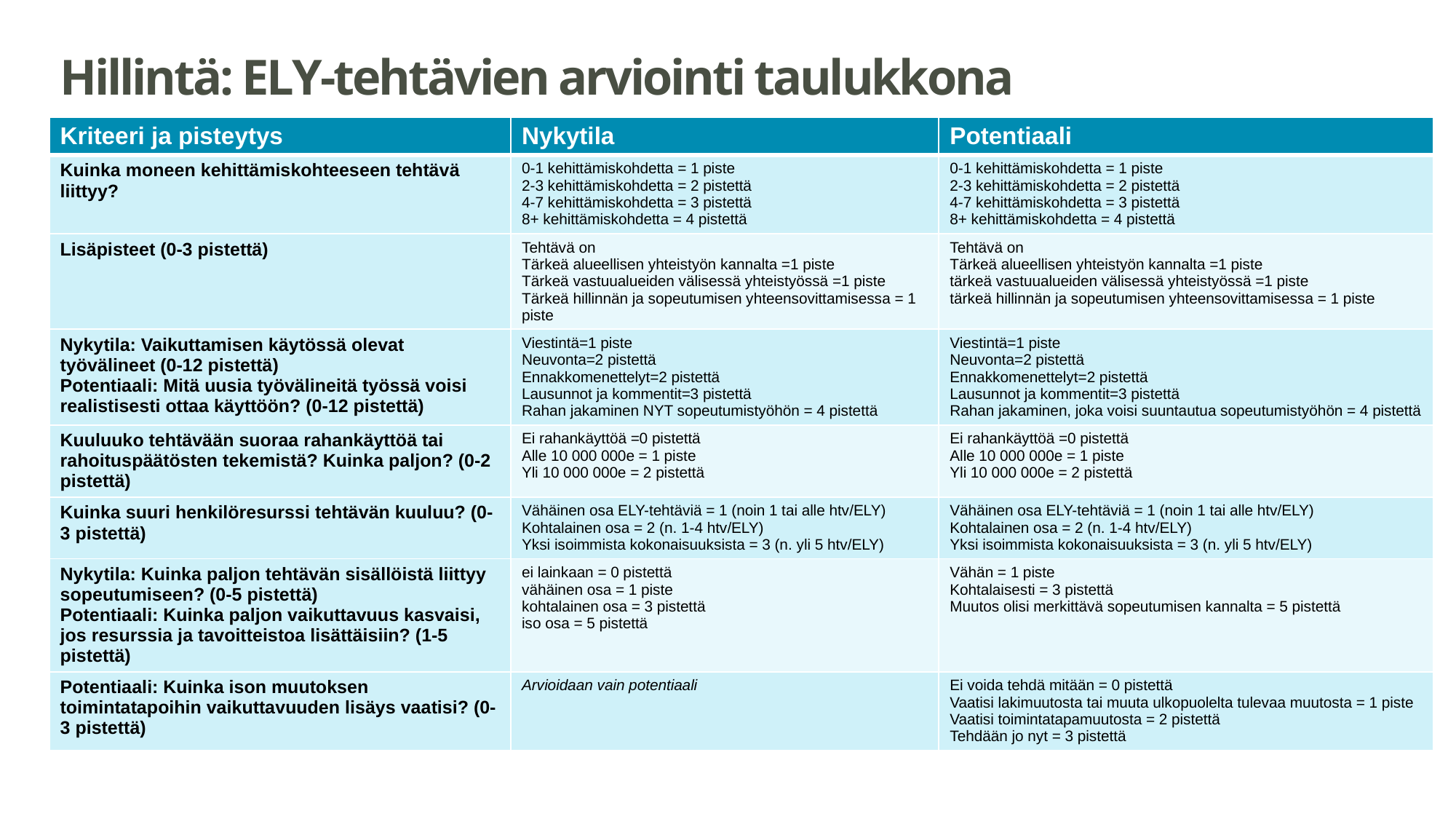

# Hillintä: ELY-tehtävien arviointi taulukkona
| Kriteeri ja pisteytys | Nykytila | Potentiaali |
| --- | --- | --- |
| Kuinka moneen kehittämiskohteeseen tehtävä liittyy? | 0-1 kehittämiskohdetta = 1 piste 2-3 kehittämiskohdetta = 2 pistettä 4-7 kehittämiskohdetta = 3 pistettä 8+ kehittämiskohdetta = 4 pistettä | 0-1 kehittämiskohdetta = 1 piste 2-3 kehittämiskohdetta = 2 pistettä 4-7 kehittämiskohdetta = 3 pistettä 8+ kehittämiskohdetta = 4 pistettä |
| Lisäpisteet (0-3 pistettä) | Tehtävä on Tärkeä alueellisen yhteistyön kannalta =1 piste Tärkeä vastuualueiden välisessä yhteistyössä =1 piste Tärkeä hillinnän ja sopeutumisen yhteensovittamisessa = 1 piste | Tehtävä on Tärkeä alueellisen yhteistyön kannalta =1 piste tärkeä vastuualueiden välisessä yhteistyössä =1 piste tärkeä hillinnän ja sopeutumisen yhteensovittamisessa = 1 piste |
| Nykytila: Vaikuttamisen käytössä olevat työvälineet (0-12 pistettä) Potentiaali: Mitä uusia työvälineitä työssä voisi realistisesti ottaa käyttöön? (0-12 pistettä) | Viestintä=1 piste Neuvonta=2 pistettä Ennakkomenettelyt=2 pistettä Lausunnot ja kommentit=3 pistettä Rahan jakaminen NYT sopeutumistyöhön = 4 pistettä | Viestintä=1 piste Neuvonta=2 pistettä Ennakkomenettelyt=2 pistettä Lausunnot ja kommentit=3 pistettä Rahan jakaminen, joka voisi suuntautua sopeutumistyöhön = 4 pistettä |
| Kuuluuko tehtävään suoraa rahankäyttöä tai rahoituspäätösten tekemistä? Kuinka paljon? (0-2 pistettä) | Ei rahankäyttöä =0 pistettä Alle 10 000 000e = 1 piste Yli 10 000 000e = 2 pistettä | Ei rahankäyttöä =0 pistettä Alle 10 000 000e = 1 piste Yli 10 000 000e = 2 pistettä |
| Kuinka suuri henkilöresurssi tehtävän kuuluu? (0-3 pistettä) | Vähäinen osa ELY-tehtäviä = 1 (noin 1 tai alle htv/ELY) Kohtalainen osa = 2 (n. 1-4 htv/ELY) Yksi isoimmista kokonaisuuksista = 3 (n. yli 5 htv/ELY) | Vähäinen osa ELY-tehtäviä = 1 (noin 1 tai alle htv/ELY) Kohtalainen osa = 2 (n. 1-4 htv/ELY) Yksi isoimmista kokonaisuuksista = 3 (n. yli 5 htv/ELY) |
| Nykytila: Kuinka paljon tehtävän sisällöistä liittyy sopeutumiseen? (0-5 pistettä) Potentiaali: Kuinka paljon vaikuttavuus kasvaisi, jos resurssia ja tavoitteistoa lisättäisiin? (1-5 pistettä) | ei lainkaan = 0 pistettä vähäinen osa = 1 piste kohtalainen osa = 3 pistettä iso osa = 5 pistettä | Vähän = 1 piste Kohtalaisesti = 3 pistettä Muutos olisi merkittävä sopeutumisen kannalta = 5 pistettä |
| Potentiaali: Kuinka ison muutoksen toimintatapoihin vaikuttavuuden lisäys vaatisi? (0-3 pistettä) | Arvioidaan vain potentiaali | Ei voida tehdä mitään = 0 pistettä Vaatisi lakimuutosta tai muuta ulkopuolelta tulevaa muutosta = 1 piste Vaatisi toimintatapamuutosta = 2 pistettä Tehdään jo nyt = 3 pistettä |